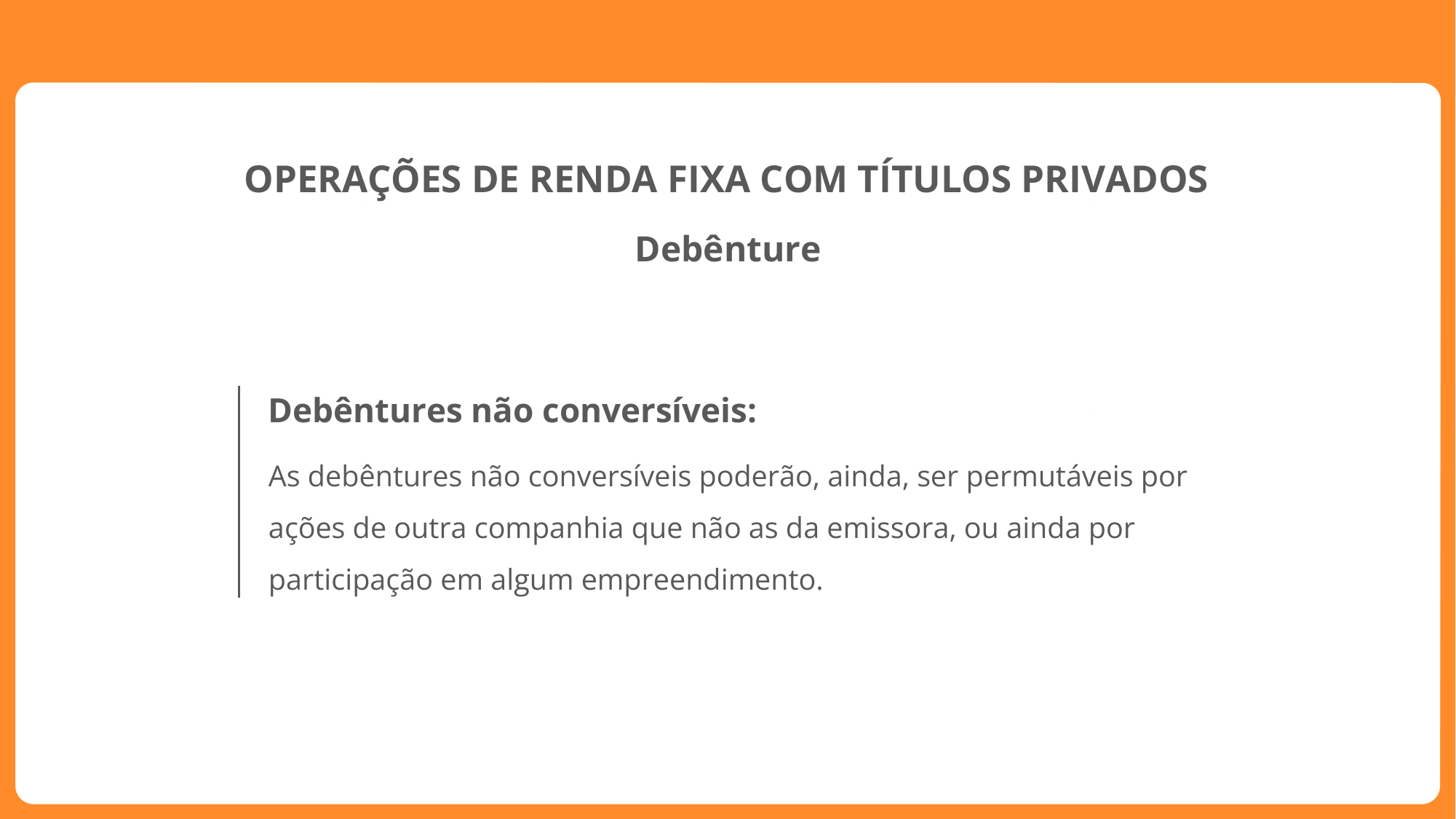

OPERAÇÕES DE RENDA FIXA COM TÍTULOS PRIVADOS
Debênture
Debêntures não conversíveis:
As debêntures não conversíveis poderão, ainda, ser permutáveis por ações de outra companhia que não as da emissora, ou ainda por participação em algum empreendimento.